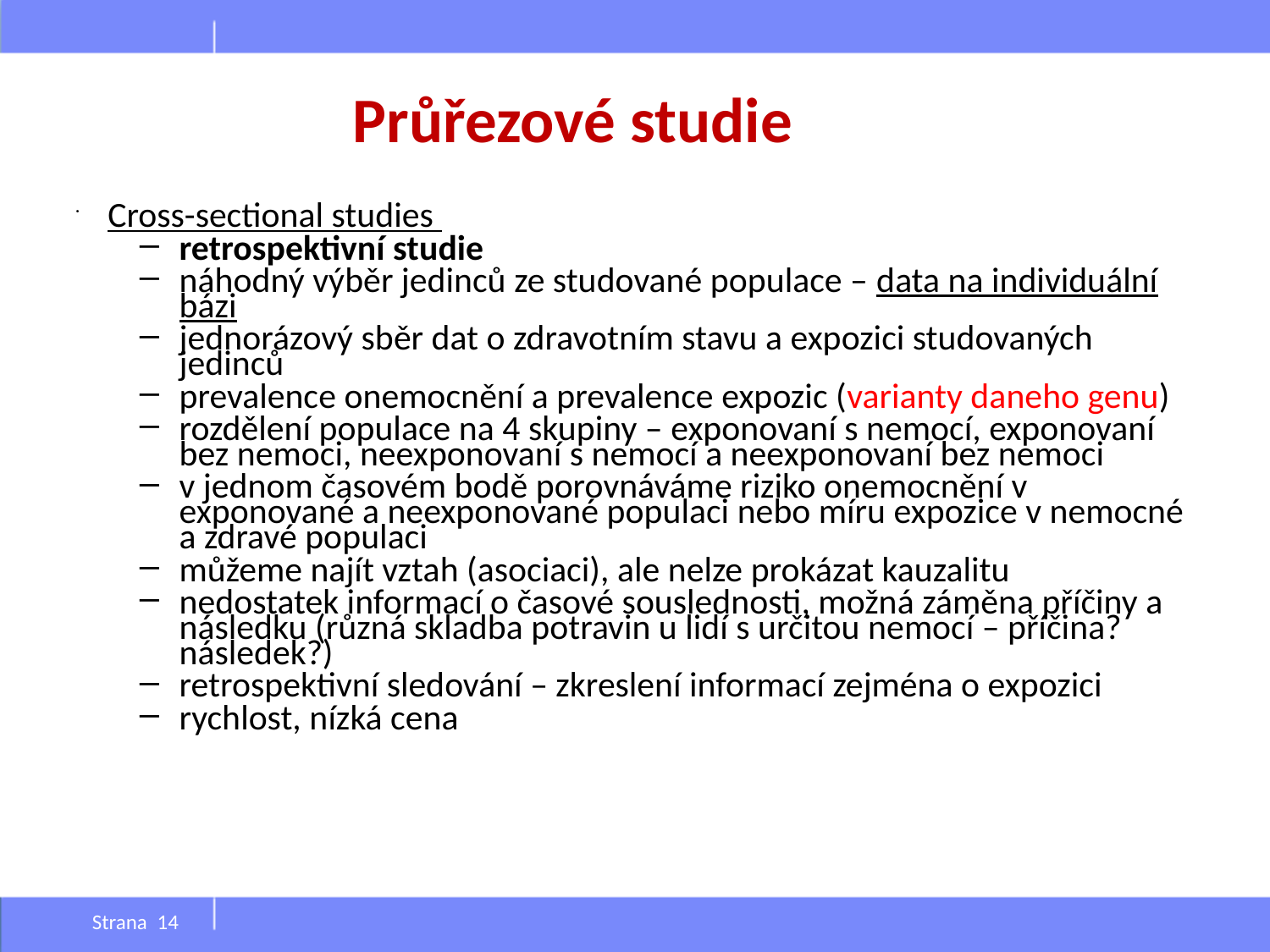

# Průřezové studie
 Cross-sectional studies
retrospektivní studie
náhodný výběr jedinců ze studované populace – data na individuální bázi
jednorázový sběr dat o zdravotním stavu a expozici studovaných jedinců
prevalence onemocnění a prevalence expozic (varianty daneho genu)
rozdělení populace na 4 skupiny – exponovaní s nemocí, exponovaní bez nemoci, neexponovaní s nemocí a neexponovaní bez nemoci
v jednom časovém bodě porovnáváme riziko onemocnění v exponované a neexponované populaci nebo míru expozice v nemocné a zdravé populaci
můžeme najít vztah (asociaci), ale nelze prokázat kauzalitu
nedostatek informací o časové souslednosti, možná záměna příčiny a následku (různá skladba potravin u lidí s určitou nemocí – příčina? následek?)
retrospektivní sledování – zkreslení informací zejména o expozici
rychlost, nízká cena

Strana  14